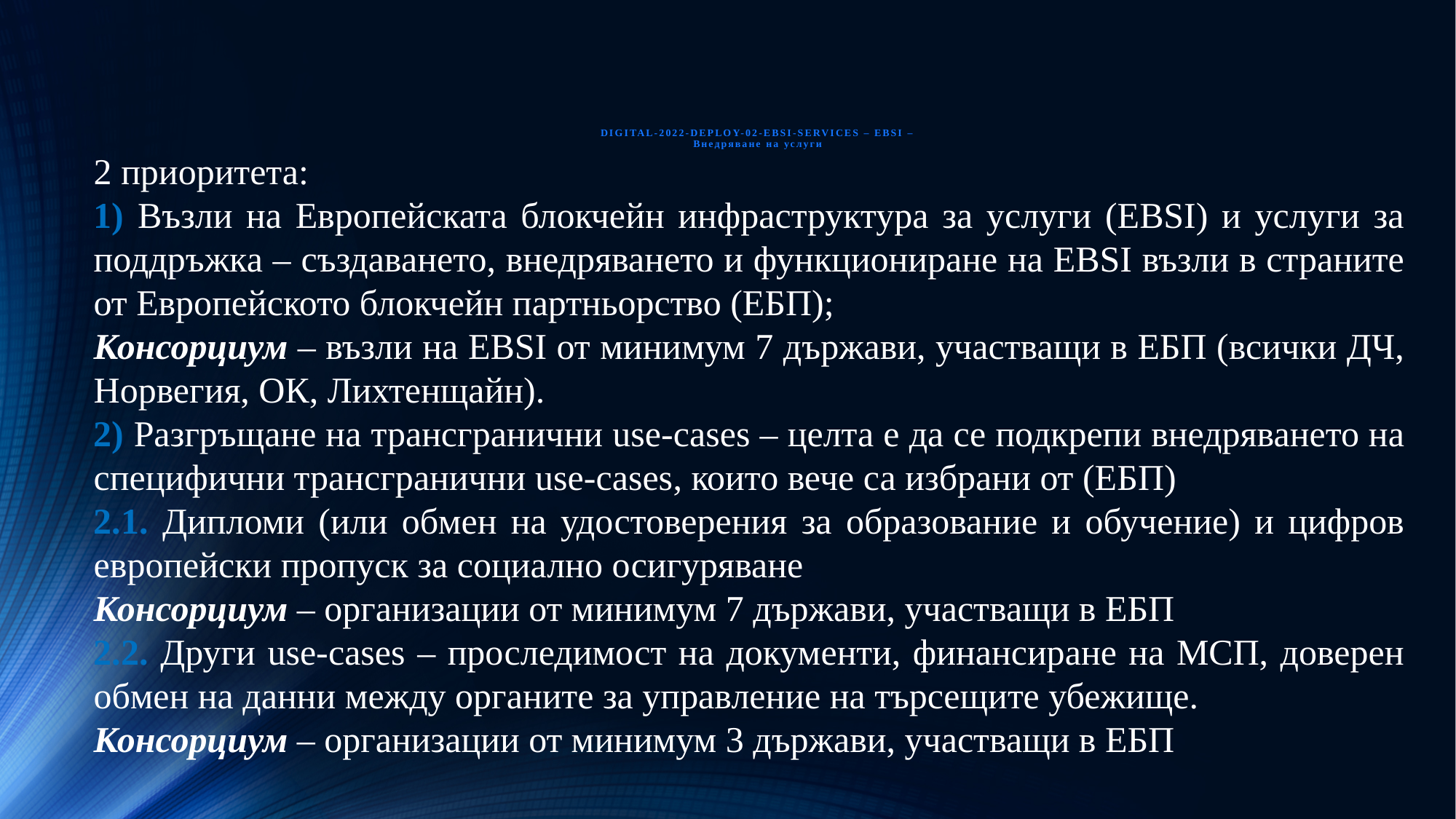

# DIGITAL-2022-DEPLOY-02-EBSI-SERVICES – EBSI – Внедряване на услуги
2 приоритета:
1) Възли на Европейската блокчейн инфраструктура за услуги (EBSI) и услуги за поддръжка – създаването, внедряването и функциониране на EBSI възли в страните от Европейското блокчейн партньорство (ЕБП);
Консорциум – възли на EBSI от минимум 7 държави, участващи в ЕБП (всички ДЧ, Норвегия, ОК, Лихтенщайн).
2) Разгръщане на трансгранични use-cases – целта е да се подкрепи внедряването на специфични трансгранични use-cases, които вече са избрани от (ЕБП)
2.1. Дипломи (или обмен на удостоверения за образование и обучение) и цифров европейски пропуск за социално осигуряване
Консорциум – организации от минимум 7 държави, участващи в ЕБП
2.2. Други use-cases – проследимост на документи, финансиране на МСП, доверен обмен на данни между органите за управление на търсещите убежище.
Консорциум – организации от минимум 3 държави, участващи в ЕБП